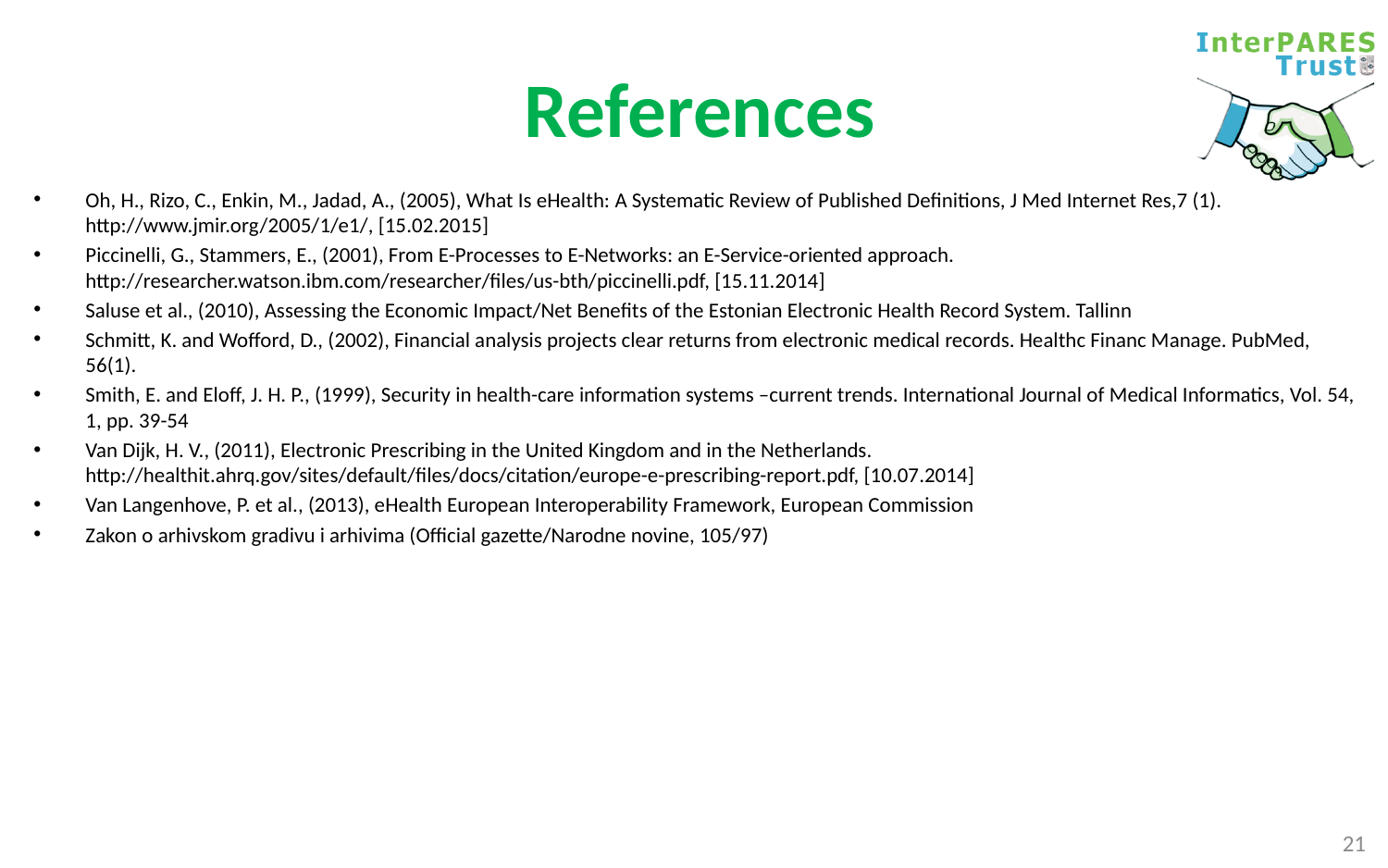

# References
Oh, H., Rizo, C., Enkin, M., Jadad, A., (2005), What Is eHealth: A Systematic Review of Published Definitions, J Med Internet Res,7 (1). http://www.jmir.org/2005/1/e1/, [15.02.2015]
Piccinelli, G., Stammers, E., (2001), From E-Processes to E-Networks: an E-Service-oriented approach. http://researcher.watson.ibm.com/researcher/files/us-bth/piccinelli.pdf, [15.11.2014]
Saluse et al., (2010), Assessing the Economic Impact/Net Benefits of the Estonian Electronic Health Record System. Tallinn
Schmitt, K. and Wofford, D., (2002), Financial analysis projects clear returns from electronic medical records. Healthc Financ Manage. PubMed, 56(1).
Smith, E. and Eloff, J. H. P., (1999), Security in health-care information systems –current trends. International Journal of Medical Informatics, Vol. 54, 1, pp. 39-54
Van Dijk, H. V., (2011), Electronic Prescribing in the United Kingdom and in the Netherlands. http://healthit.ahrq.gov/sites/default/files/docs/citation/europe-e-prescribing-report.pdf, [10.07.2014]
Van Langenhove, P. et al., (2013), eHealth European Interoperability Framework, European Commission
Zakon o arhivskom gradivu i arhivima (Official gazette/Narodne novine, 105/97)
21